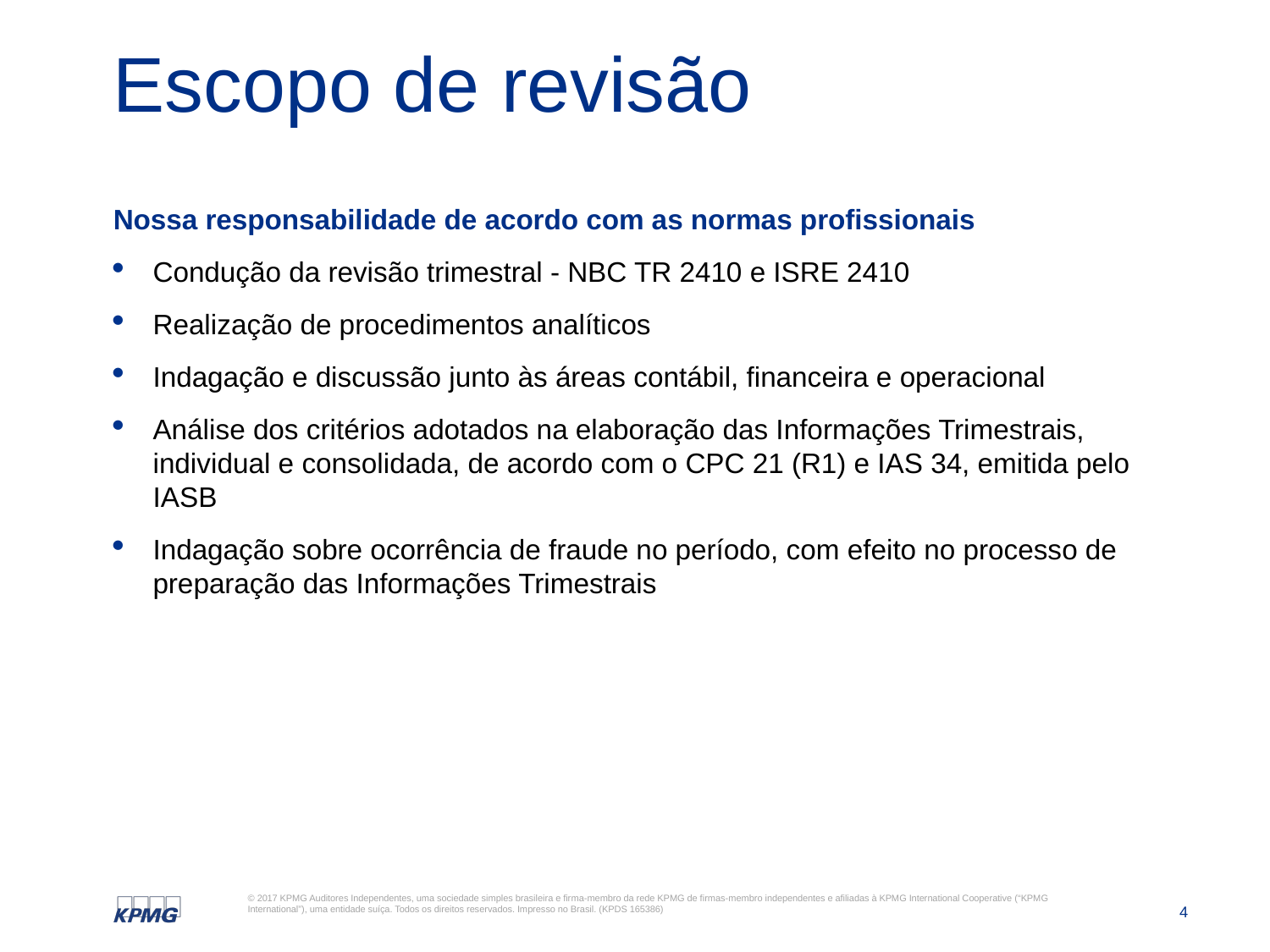

# Escopo de revisão
Nossa responsabilidade de acordo com as normas profissionais
Condução da revisão trimestral - NBC TR 2410 e ISRE 2410
Realização de procedimentos analíticos
Indagação e discussão junto às áreas contábil, financeira e operacional
Análise dos critérios adotados na elaboração das Informações Trimestrais, individual e consolidada, de acordo com o CPC 21 (R1) e IAS 34, emitida pelo IASB
Indagação sobre ocorrência de fraude no período, com efeito no processo de preparação das Informações Trimestrais